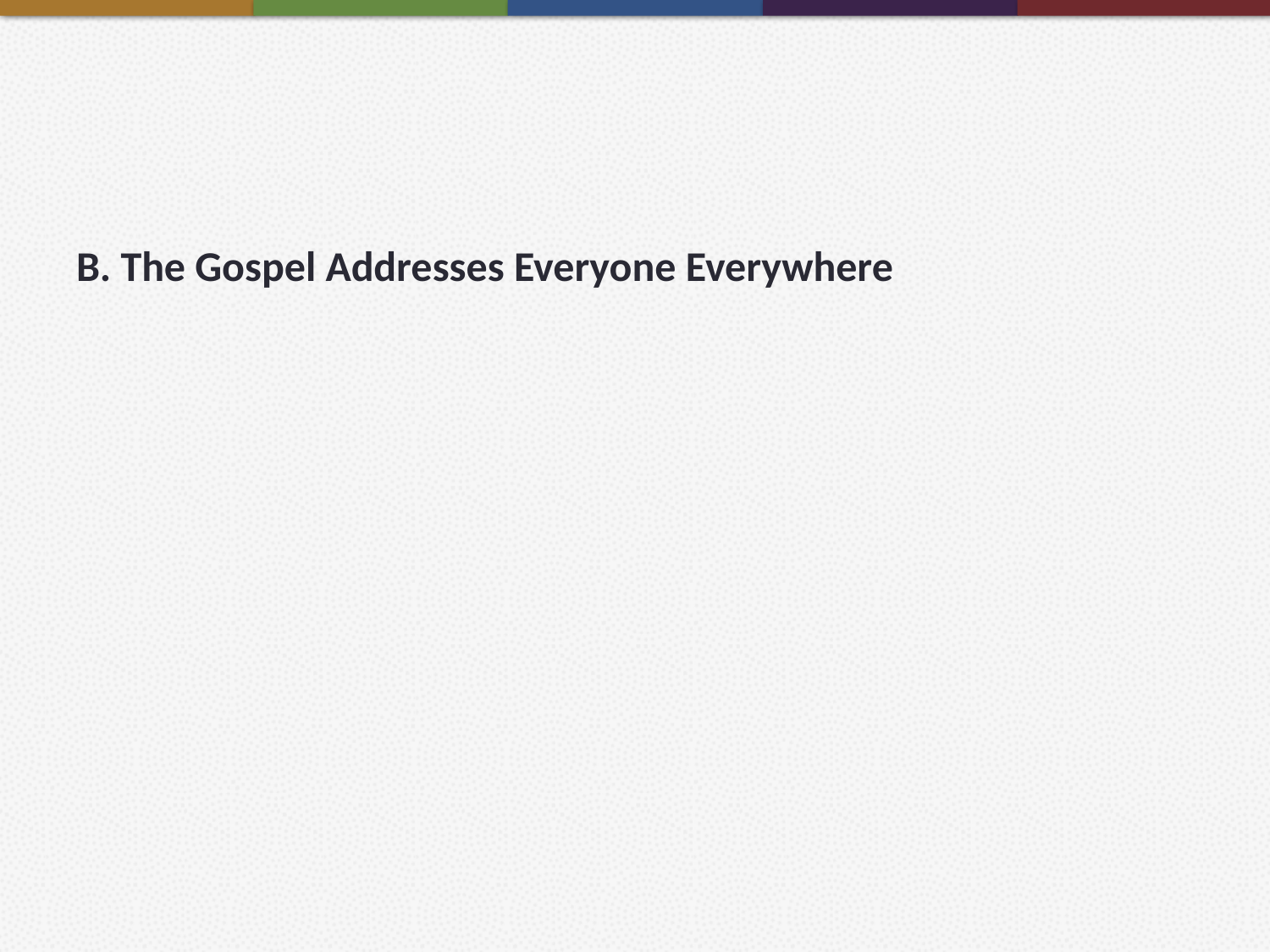

#
B. The Gospel Addresses Everyone Everywhere